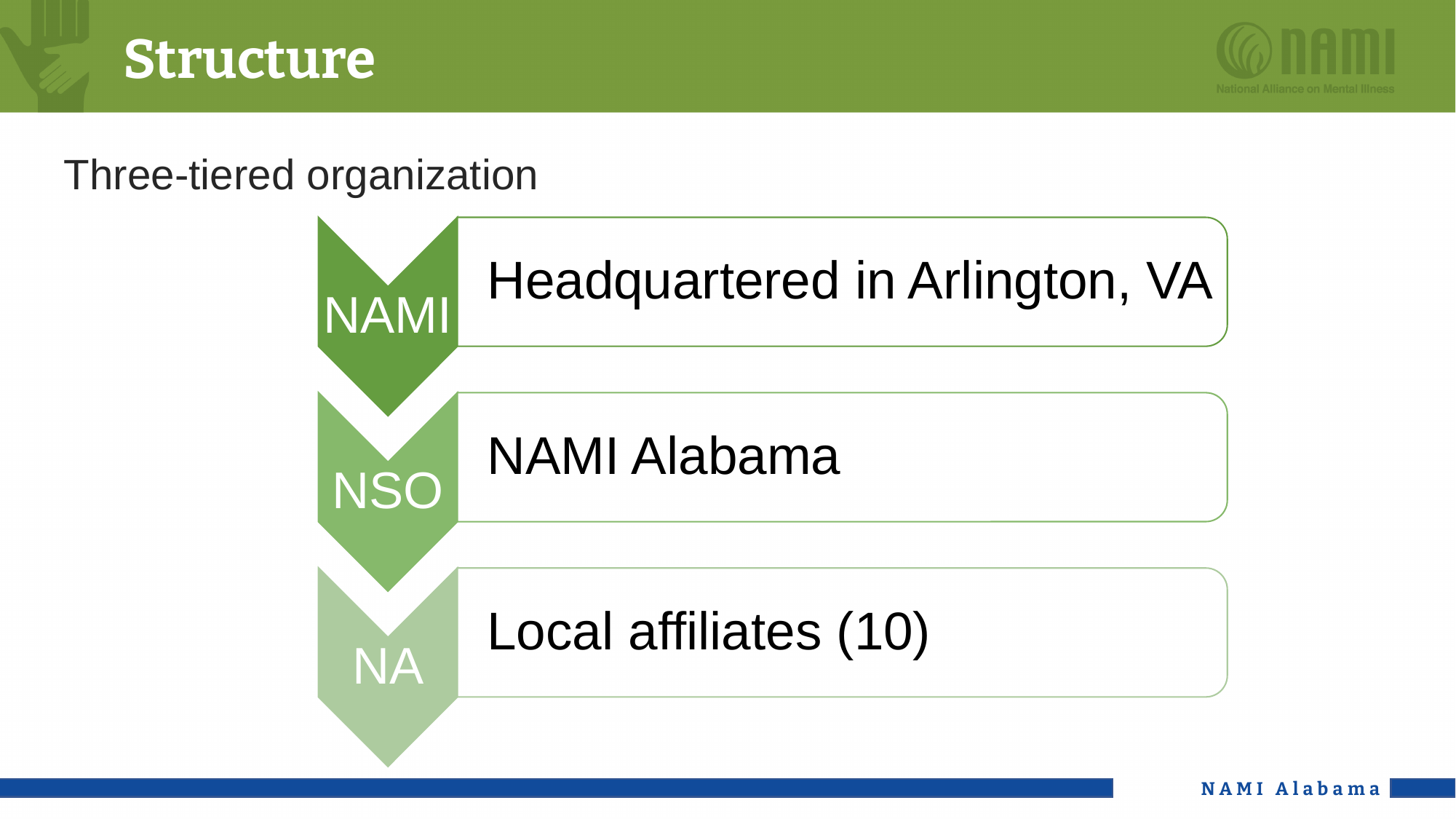

# Structure
Three-tiered organization
NAMI
Headquartered in Arlington, VA
NSO
NAMI Alabama
NA
Local affiliates (10)
NAMI Alabama